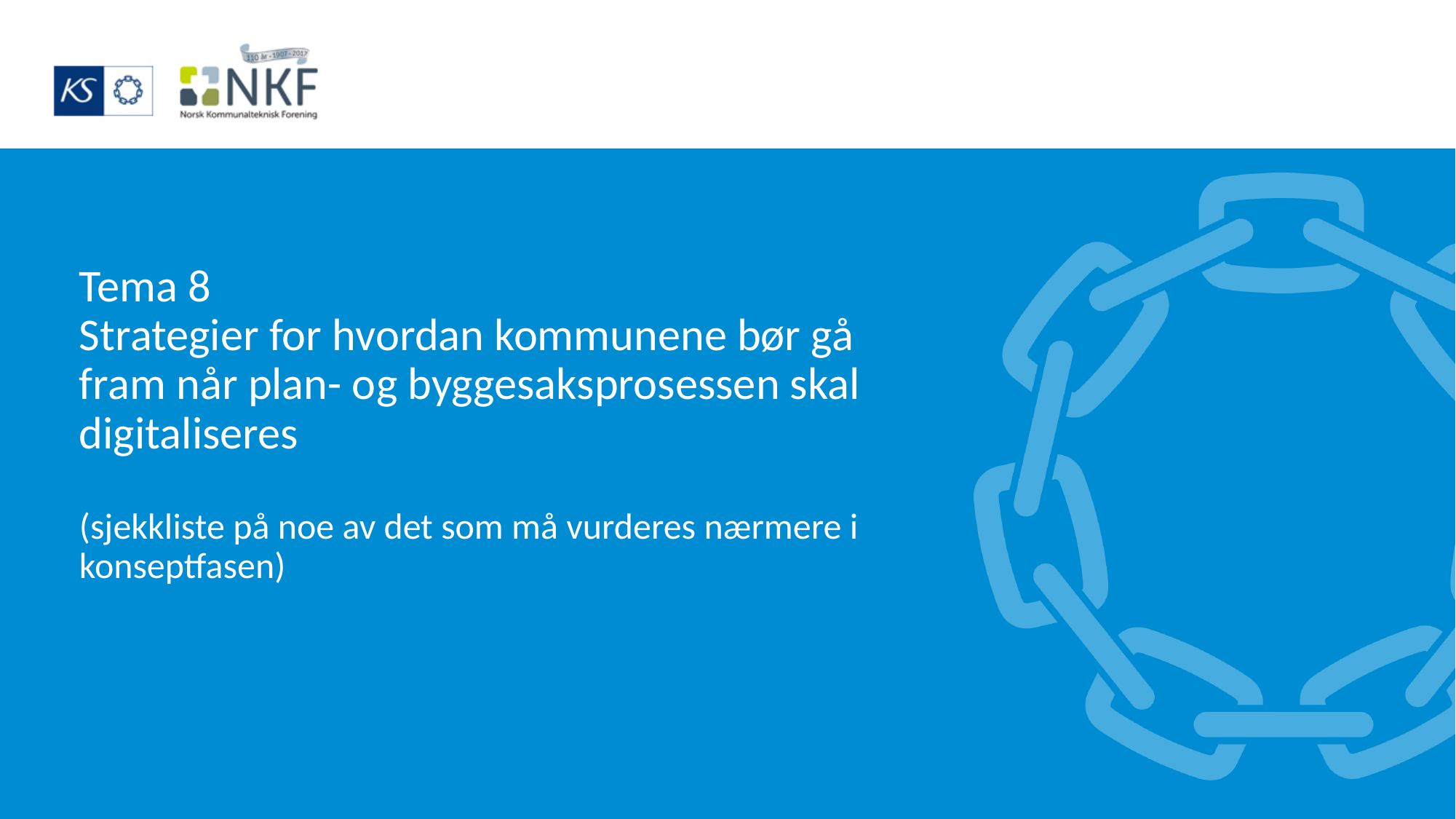

# Tema 8 Strategier for hvordan kommunene bør gå fram når plan- og byggesaksprosessen skal digitaliseres (sjekkliste på noe av det som må vurderes nærmere i konseptfasen)